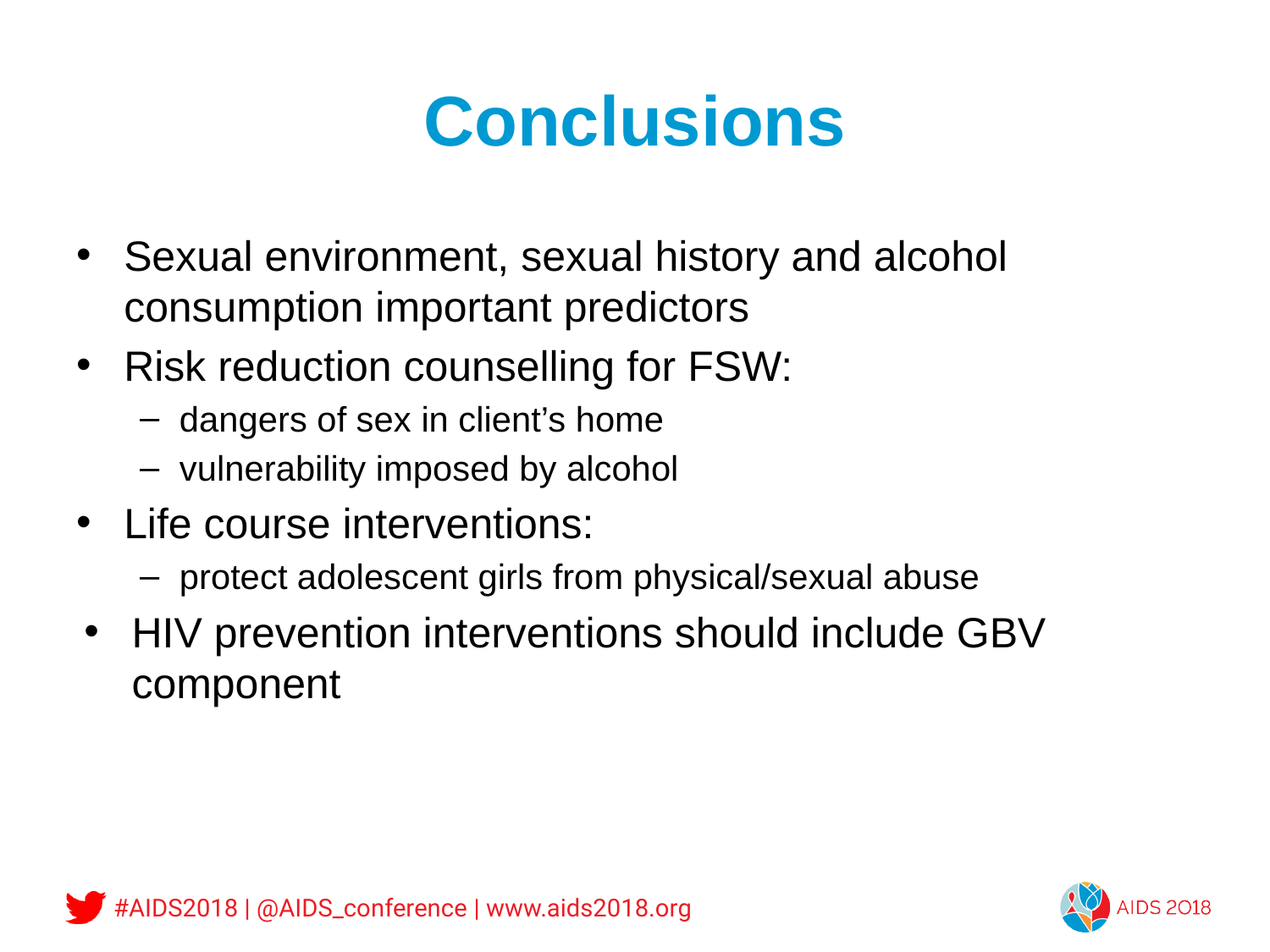

# Conclusions
Sexual environment, sexual history and alcohol consumption important predictors
Risk reduction counselling for FSW:
dangers of sex in client’s home
vulnerability imposed by alcohol
Life course interventions:
protect adolescent girls from physical/sexual abuse
HIV prevention interventions should include GBV component